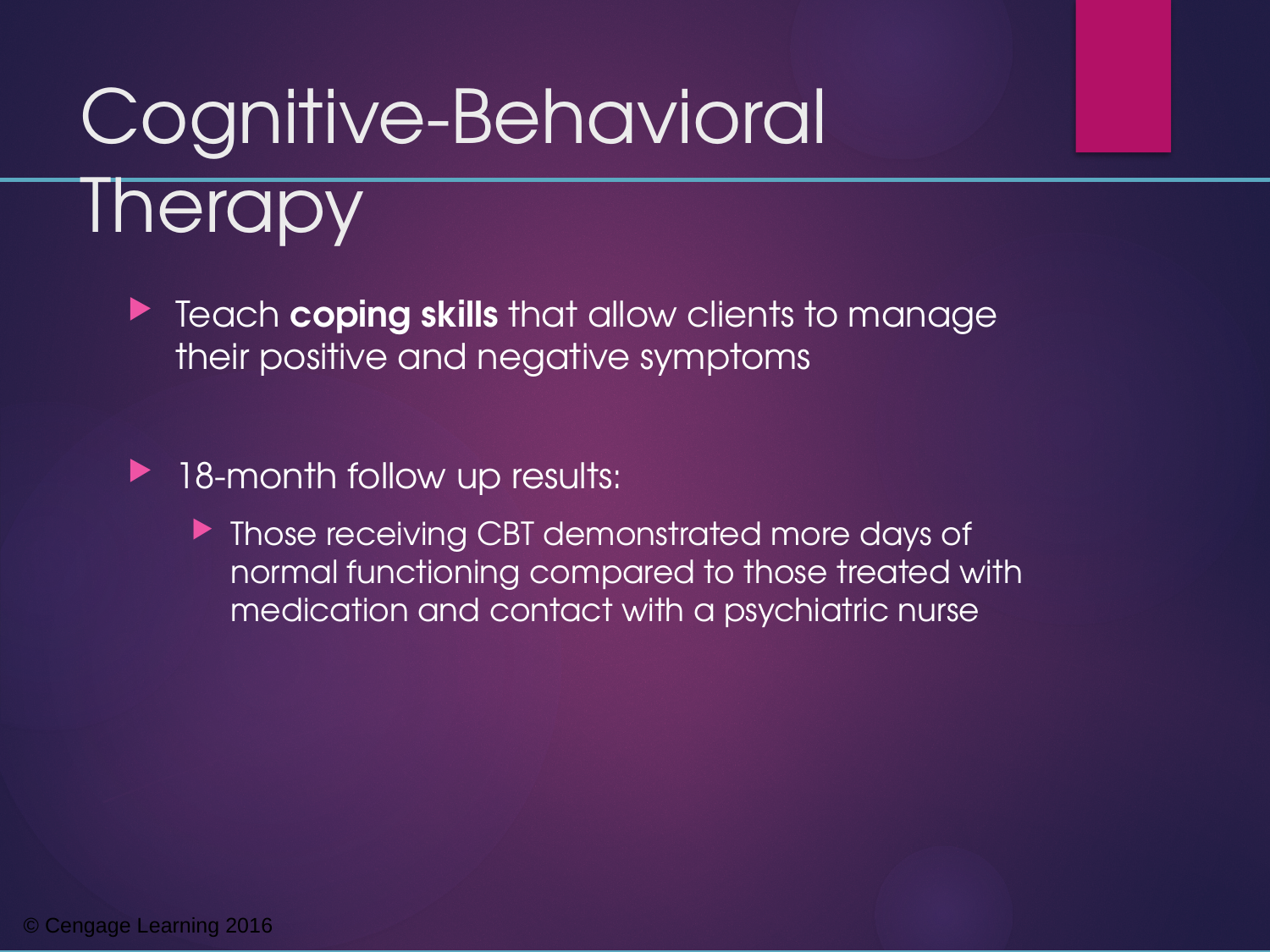

# Cognitive-Behavioral Therapy
Teach coping skills that allow clients to manage their positive and negative symptoms

18-month follow up results:
Those receiving CBT demonstrated more days of normal functioning compared to those treated with medication and contact with a psychiatric nurse